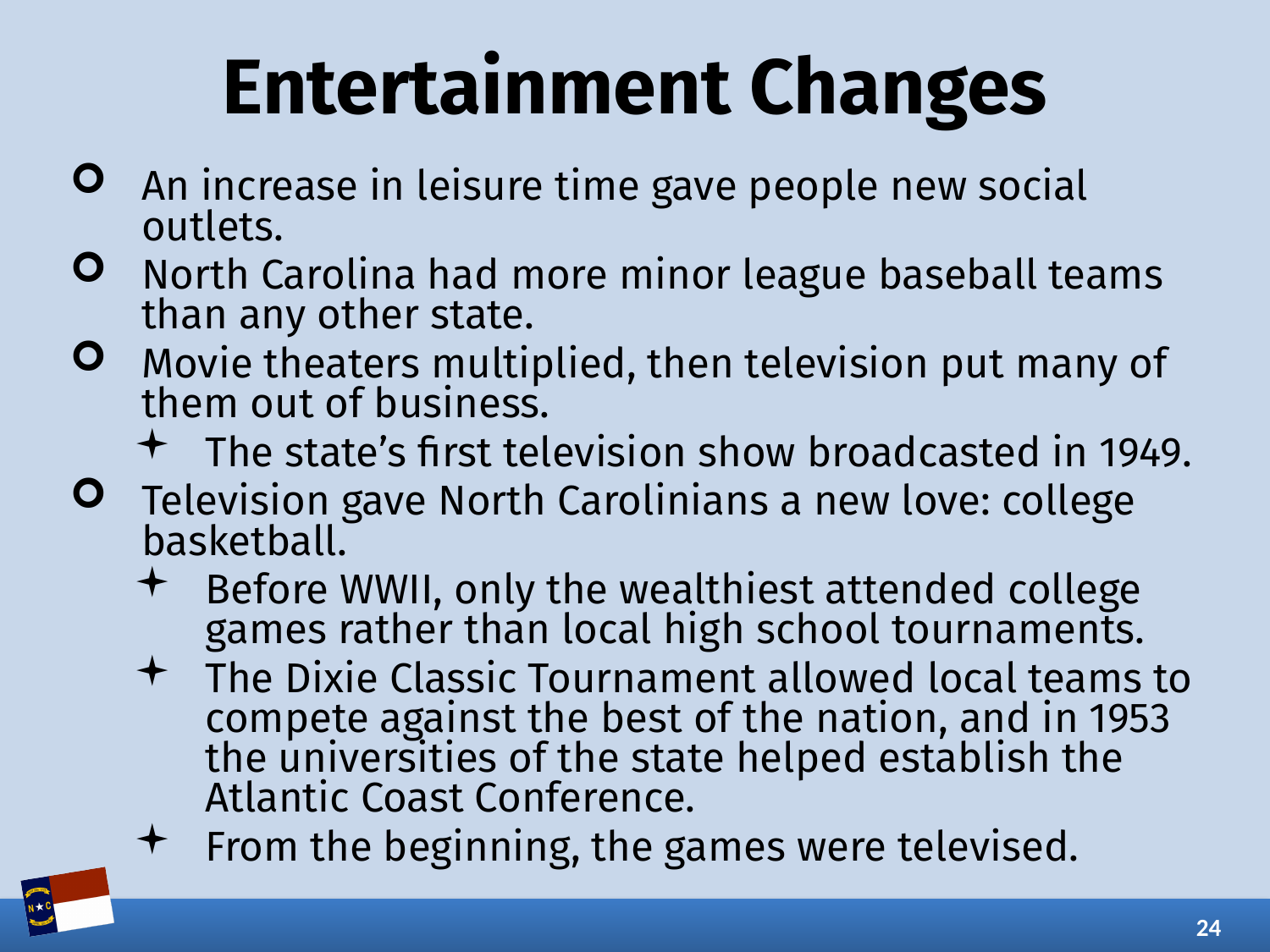

# Entertainment Changes
An increase in leisure time gave people new social outlets.
North Carolina had more minor league baseball teams than any other state.
Movie theaters multiplied, then television put many of them out of business.
The state’s first television show broadcasted in 1949.
Television gave North Carolinians a new love: college basketball.
Before WWII, only the wealthiest attended college games rather than local high school tournaments.
The Dixie Classic Tournament allowed local teams to compete against the best of the nation, and in 1953 the universities of the state helped establish the Atlantic Coast Conference.
From the beginning, the games were televised.
24